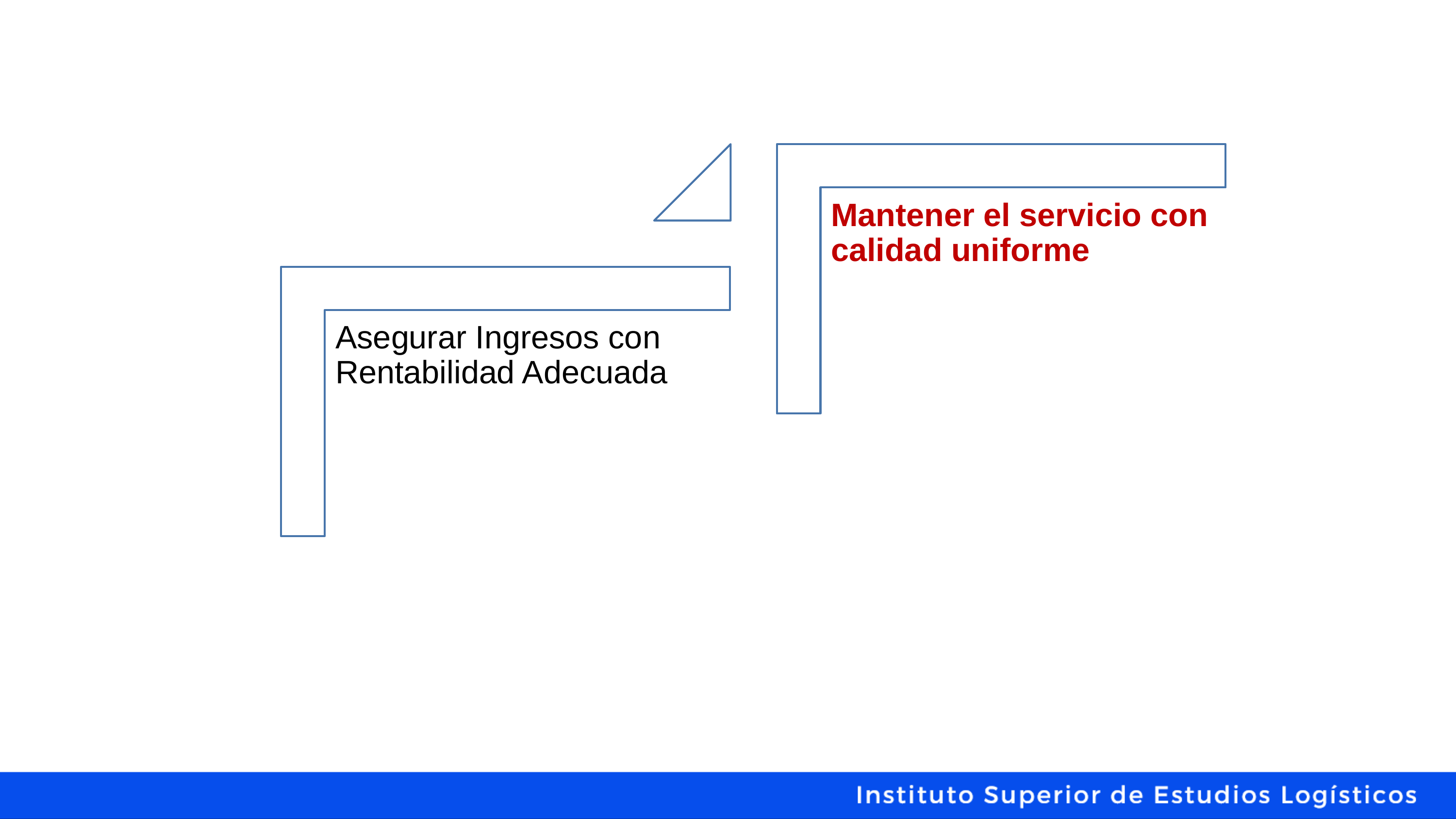

Asegurar Ingresos con Rentabilidad Adecuada
Mantener el servicio con calidad uniforme